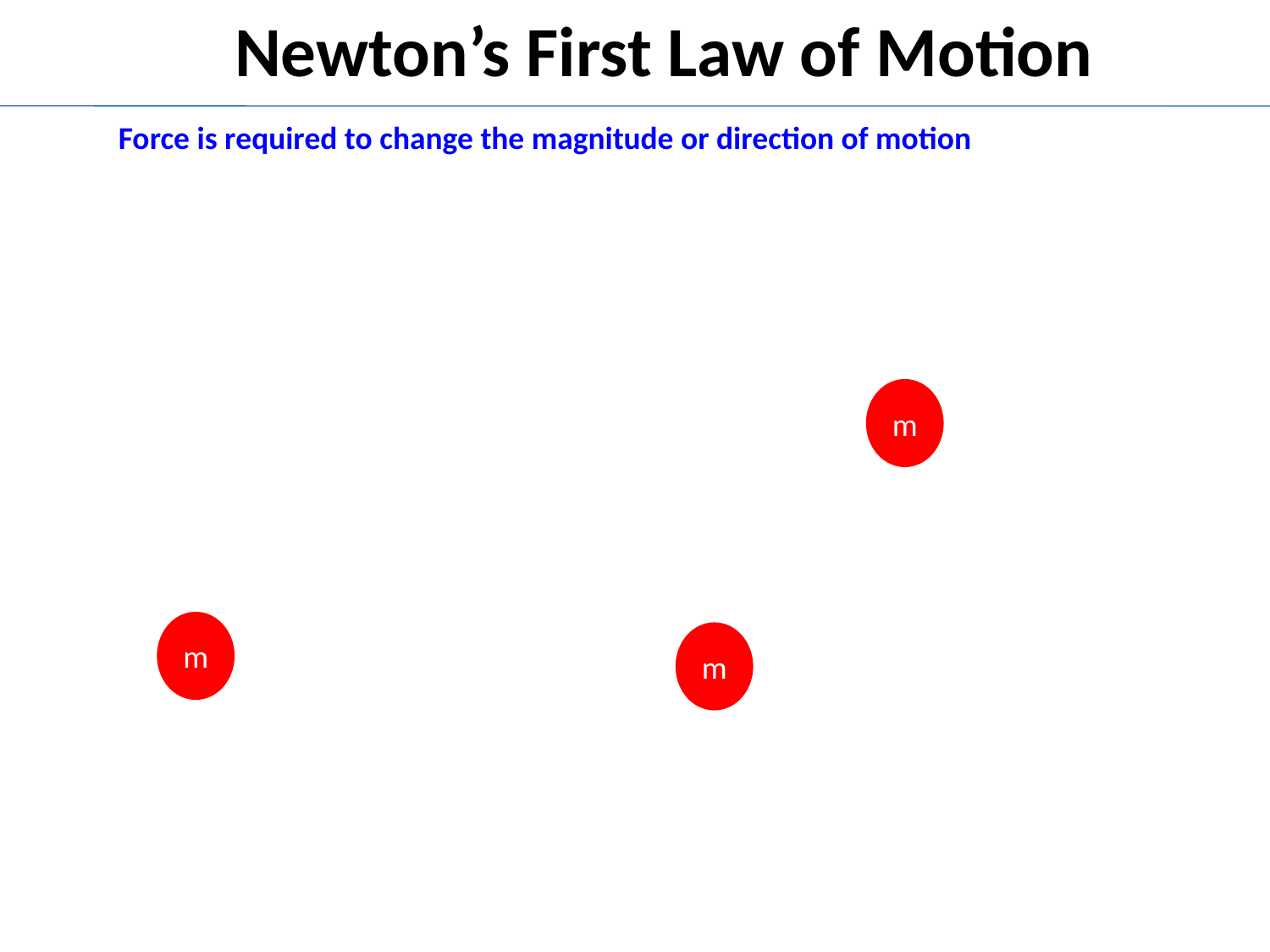

Newton’s First Law of Motion
Force is required to change the magnitude or direction of motion
F
m
F
m
m
F